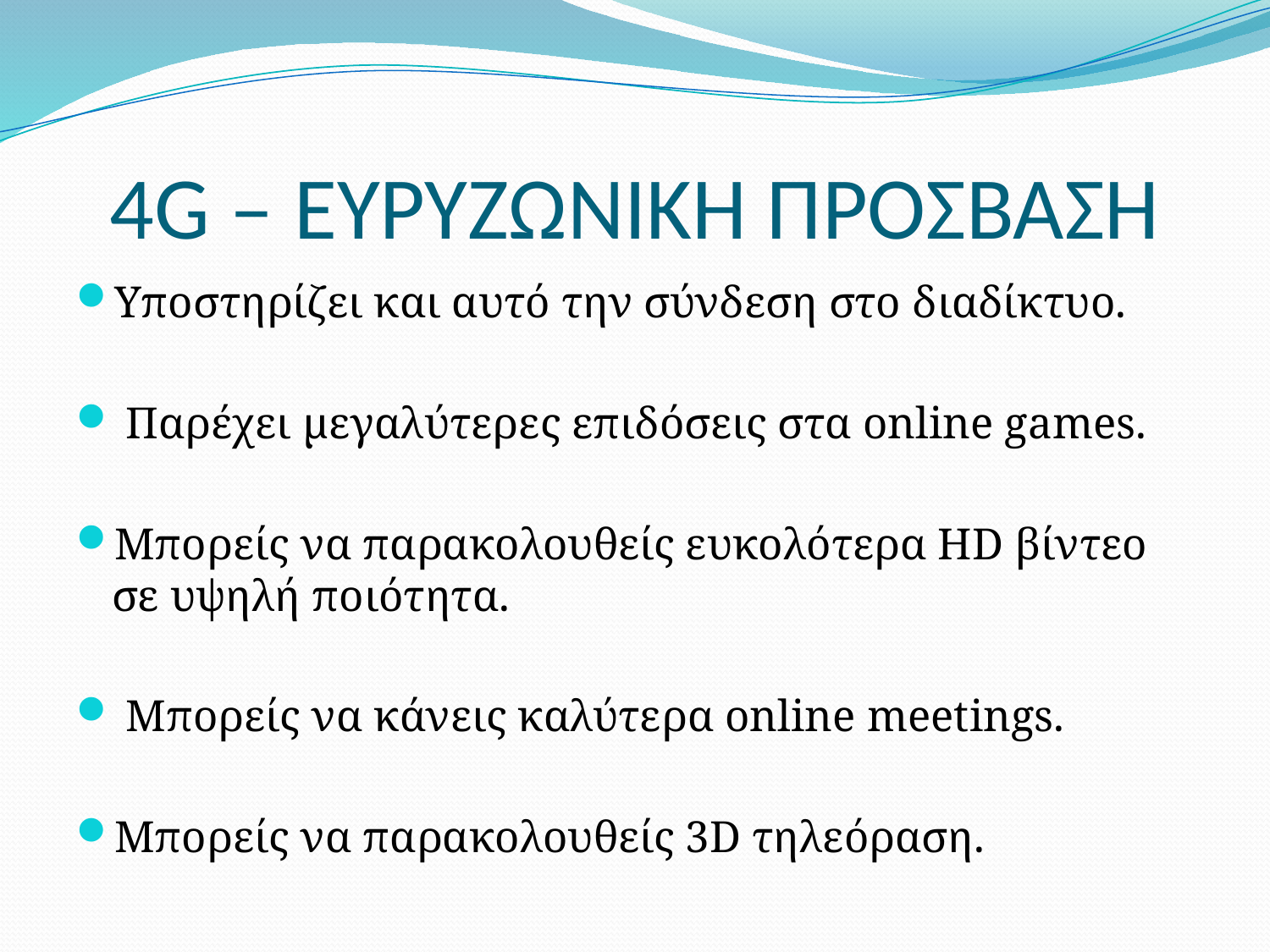

# 4G – ΕΥΡΥΖΩΝΙΚΗ ΠΡΟΣΒΑΣΗ
Υποστηρίζει και αυτό την σύνδεση στο διαδίκτυο.

 Παρέχει μεγαλύτερες επιδόσεις στα online games.

Μπορείς να παρακολουθείς ευκολότερα HD βίντεο σε υψηλή ποιότητα.

 Μπορείς να κάνεις καλύτερα online meetings.

Μπορείς να παρακολουθείς 3D τηλεόραση.